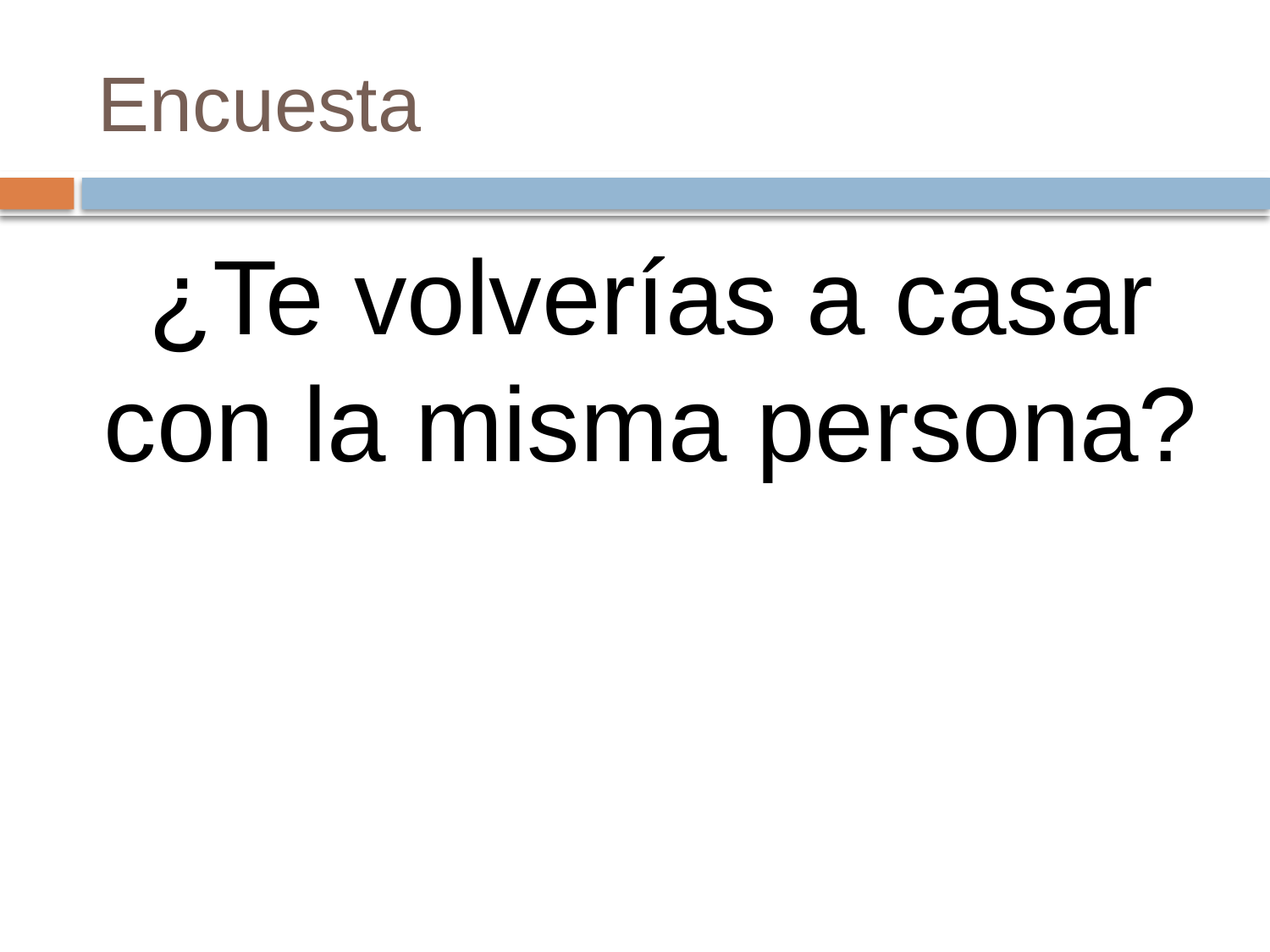

# Encuesta
¿Te volverías a casar con la misma persona?